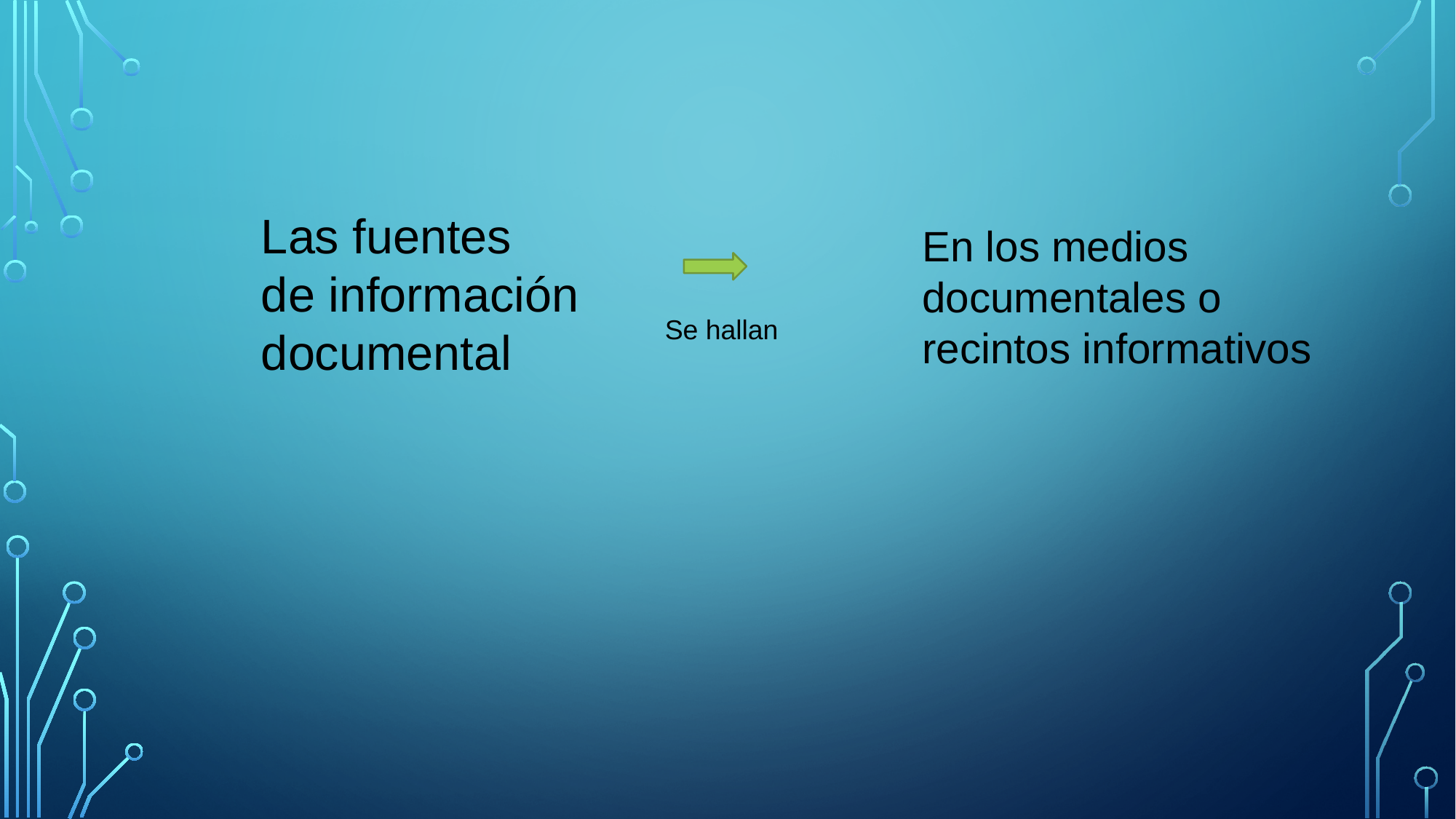

Las fuentes
de información documental

En los medios documentales o recintos informativos

Se hallan